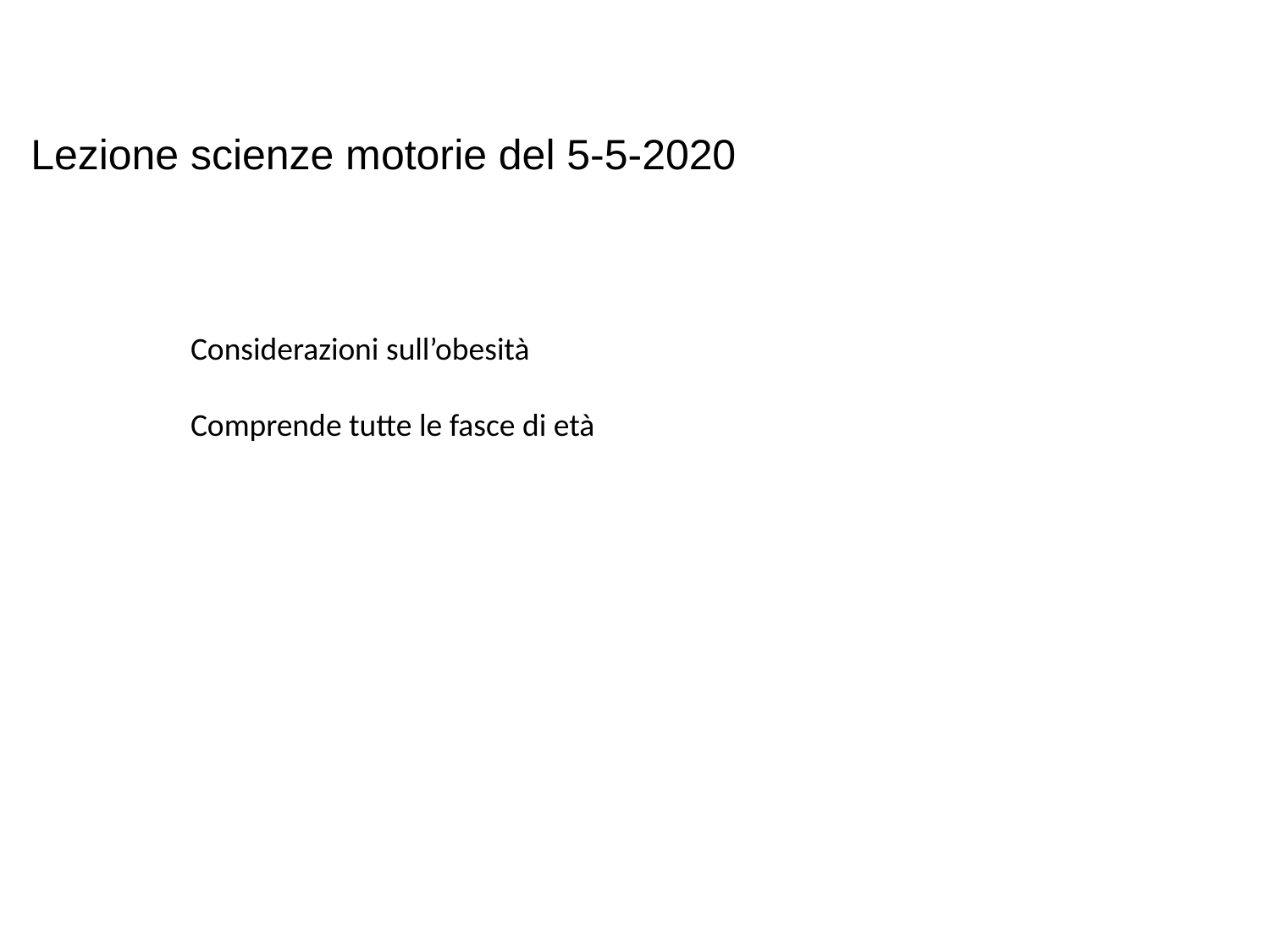

# Lezione scienze motorie del 5-5-2020
Considerazioni sull’obesità

Comprende tutte le fasce di età